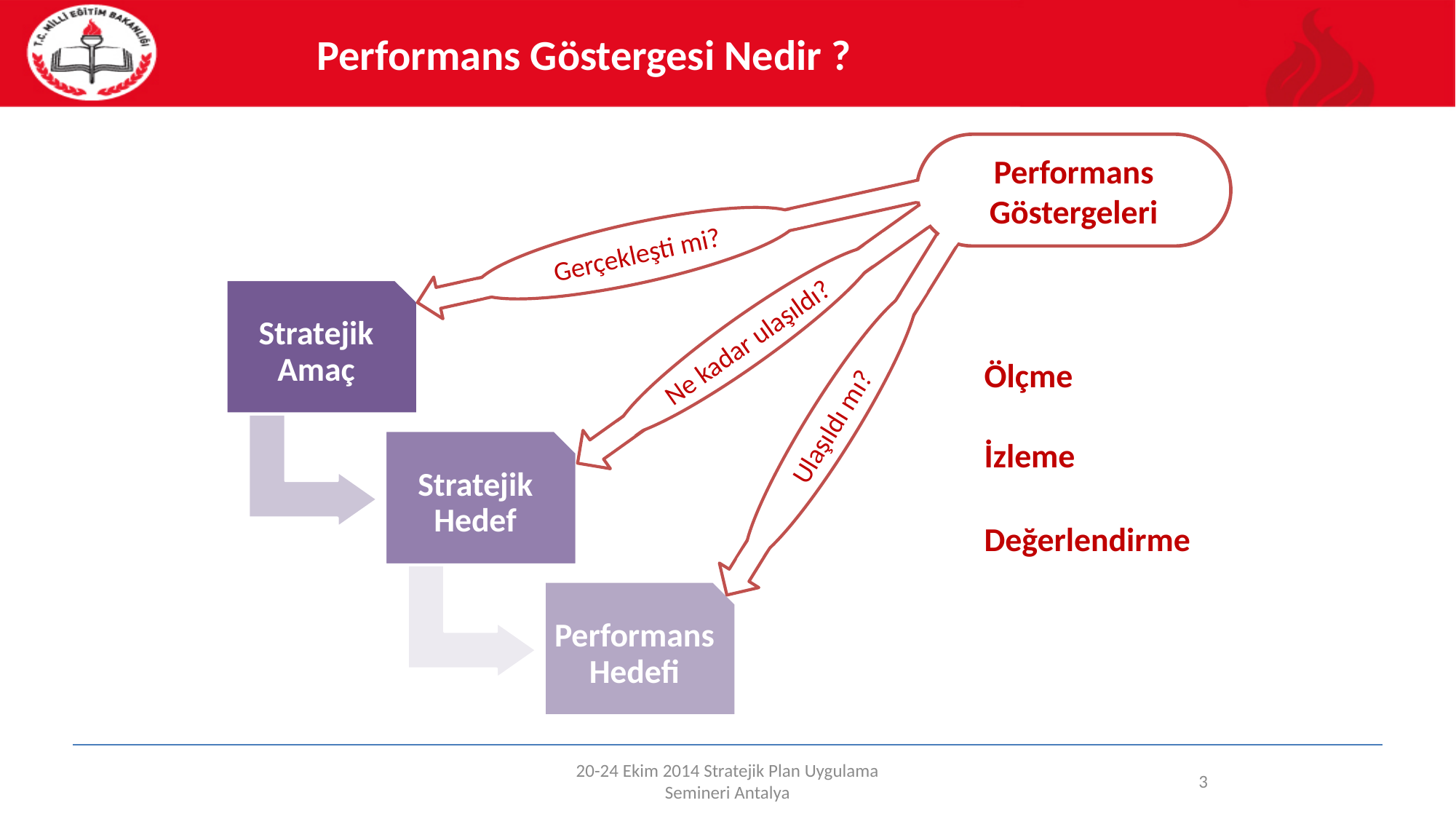

Performans Göstergesi Nedir ?
Performans Göstergeleri

Gerçekleşti mi?

Ne kadar ulaşıldı?

Ulaşıldı mı?
Stratejik Amaç
Stratejik Hedef
Performans Hedefi
Ölçme

İzleme

Değerlendirme

20-24 Ekim 2014 Stratejik Plan Uygulama Semineri Antalya
3